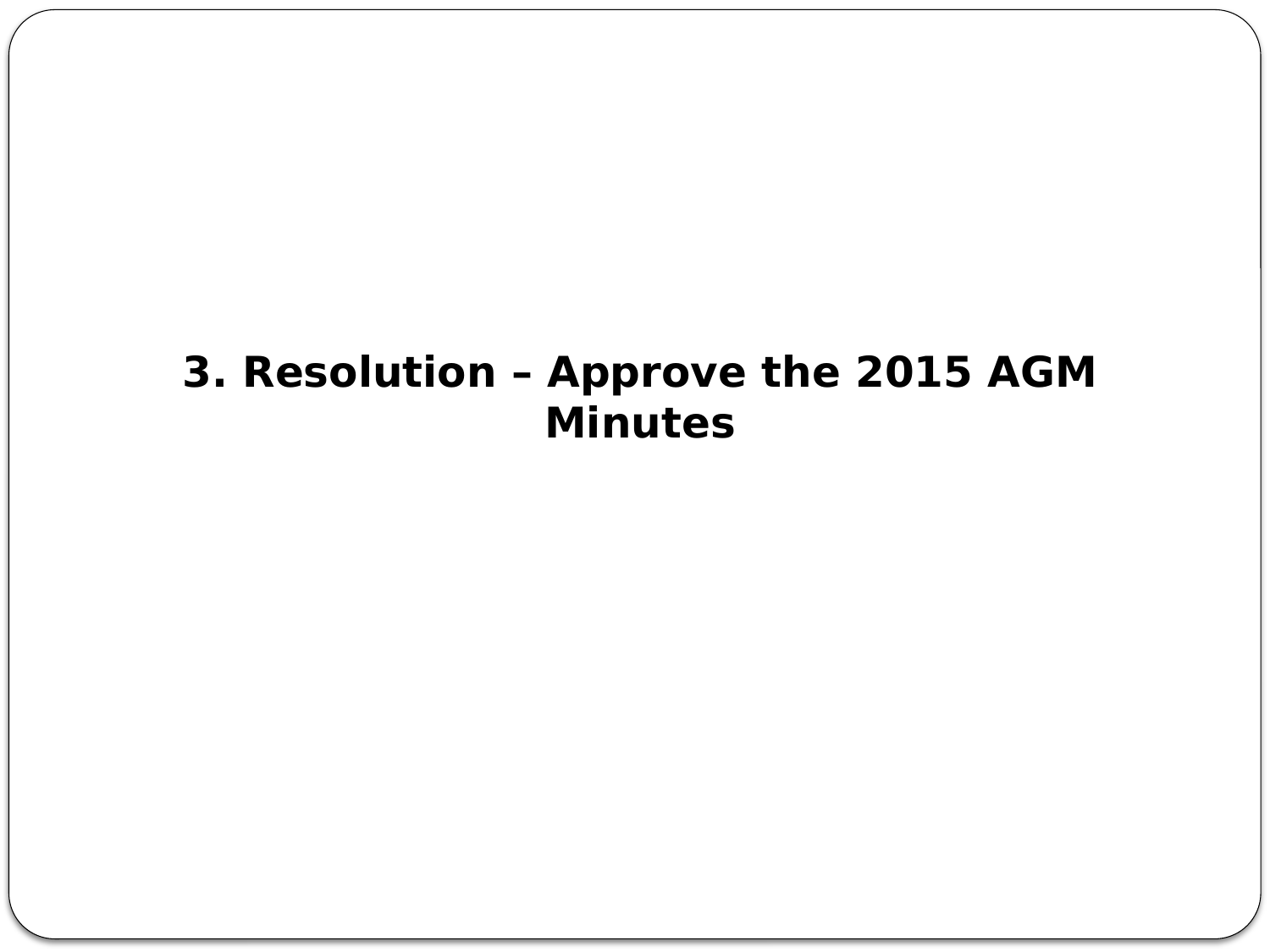

3. Resolution – Approve the 2015 AGM Minutes